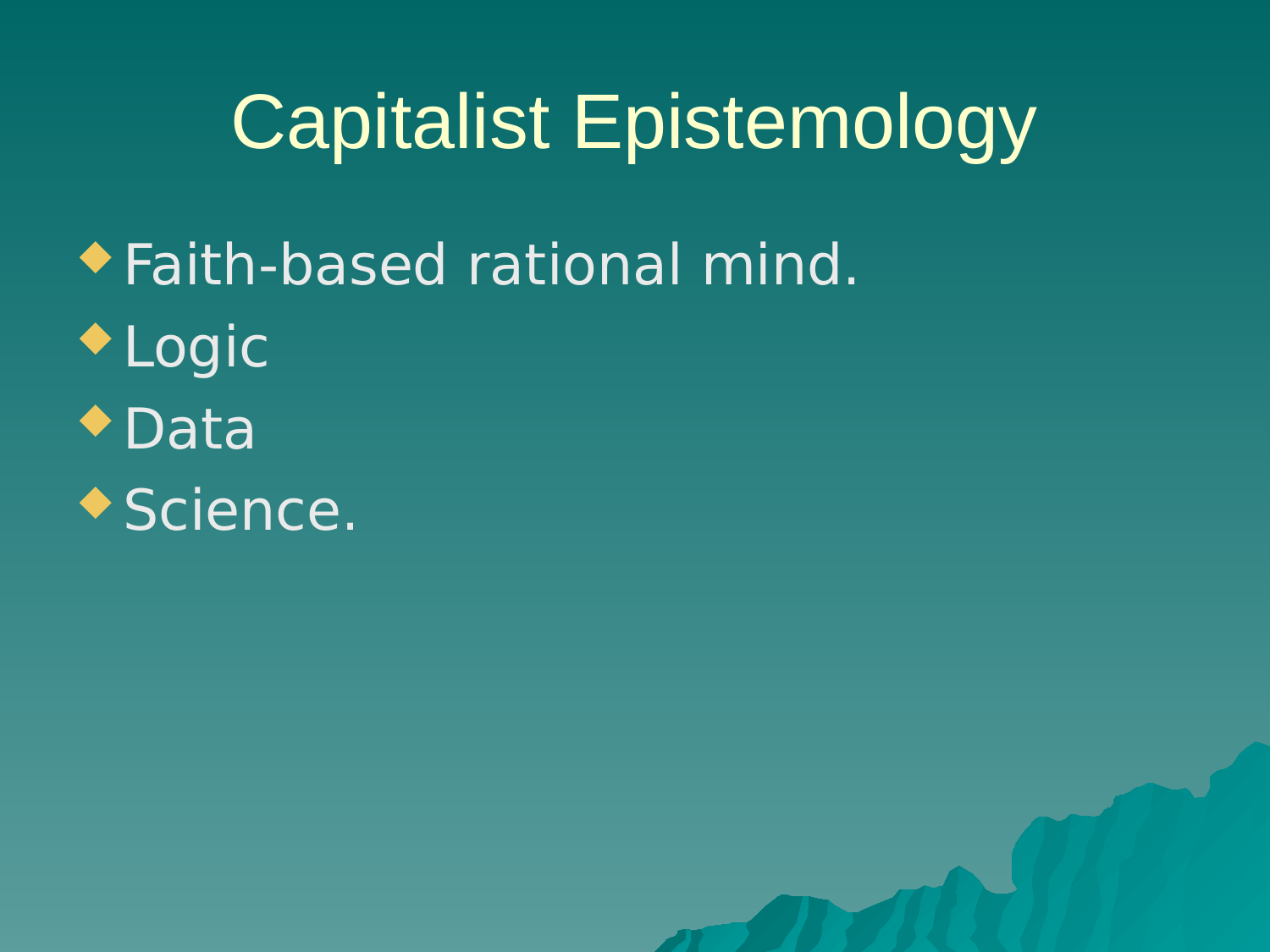

Capitalist Epistemology
Faith-based rational mind.
Logic
Data
Science.